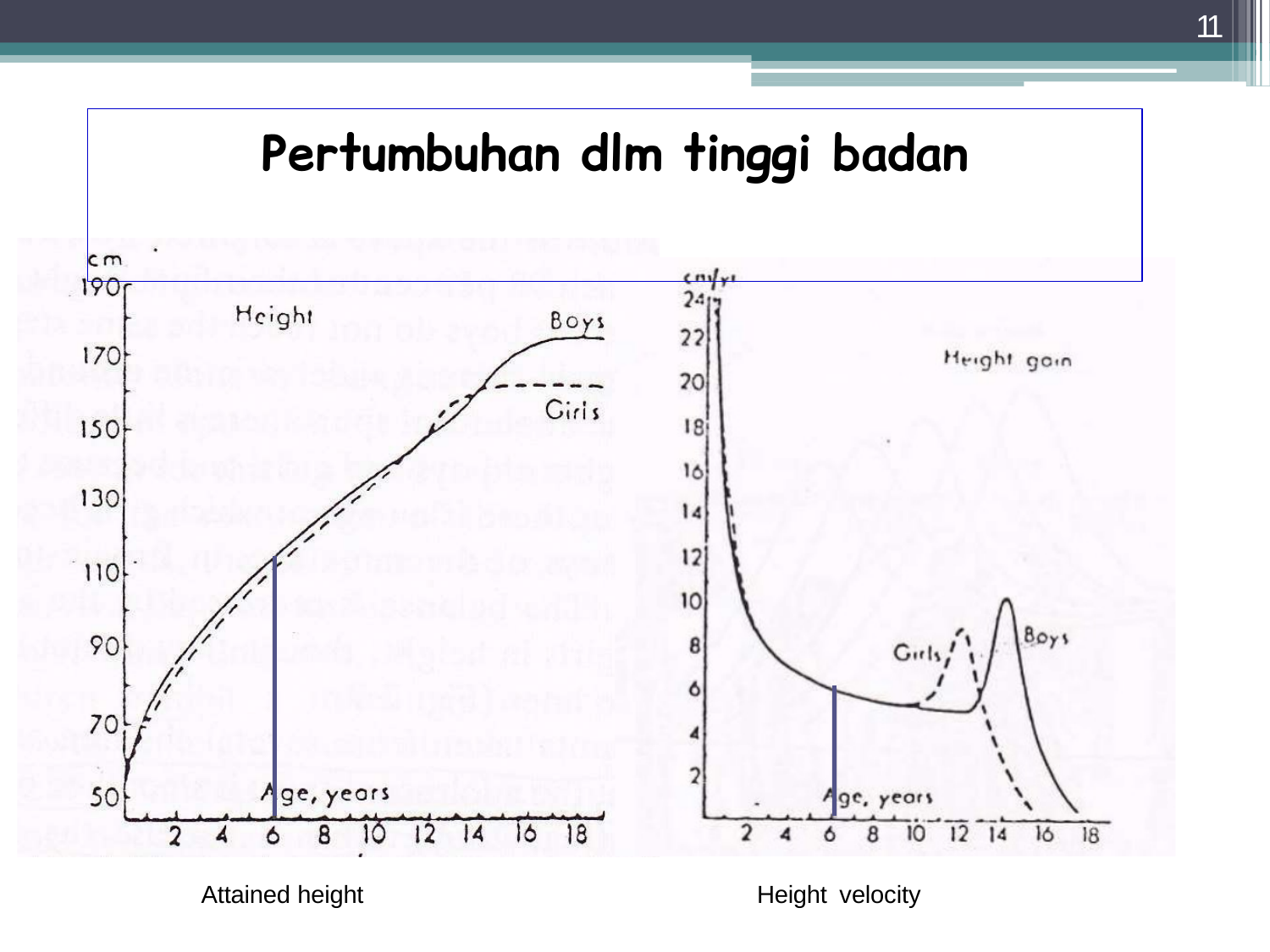

11
# Pertumbuhan dlm tinggi badan

Attained height
Height velocity